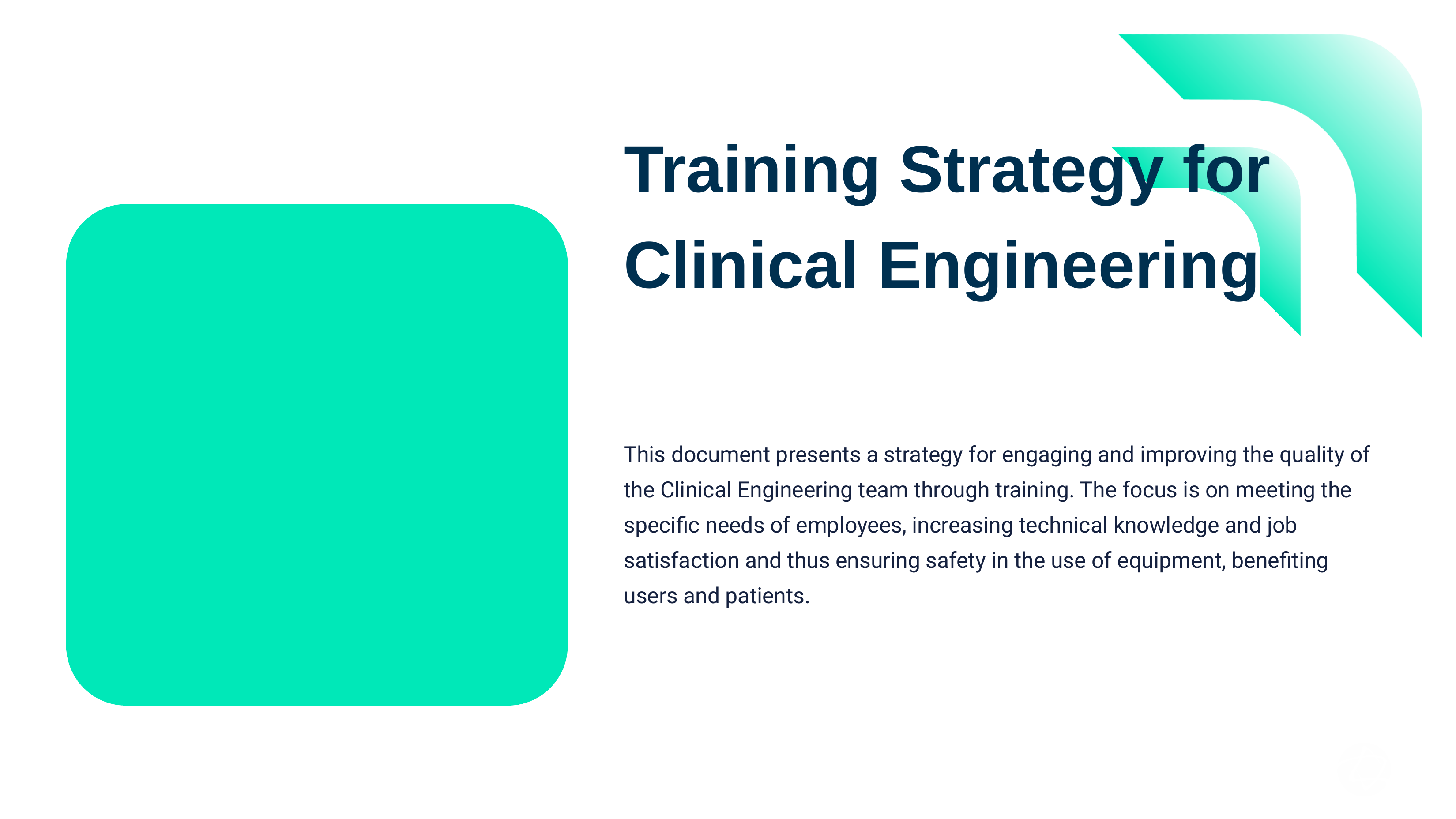

Training Strategy for Clinical Engineering
This document presents a strategy for engaging and improving the quality of the Clinical Engineering team through training. The focus is on meeting the specific needs of employees, increasing technical knowledge and job satisfaction and thus ensuring safety in the use of equipment, benefiting users and patients.